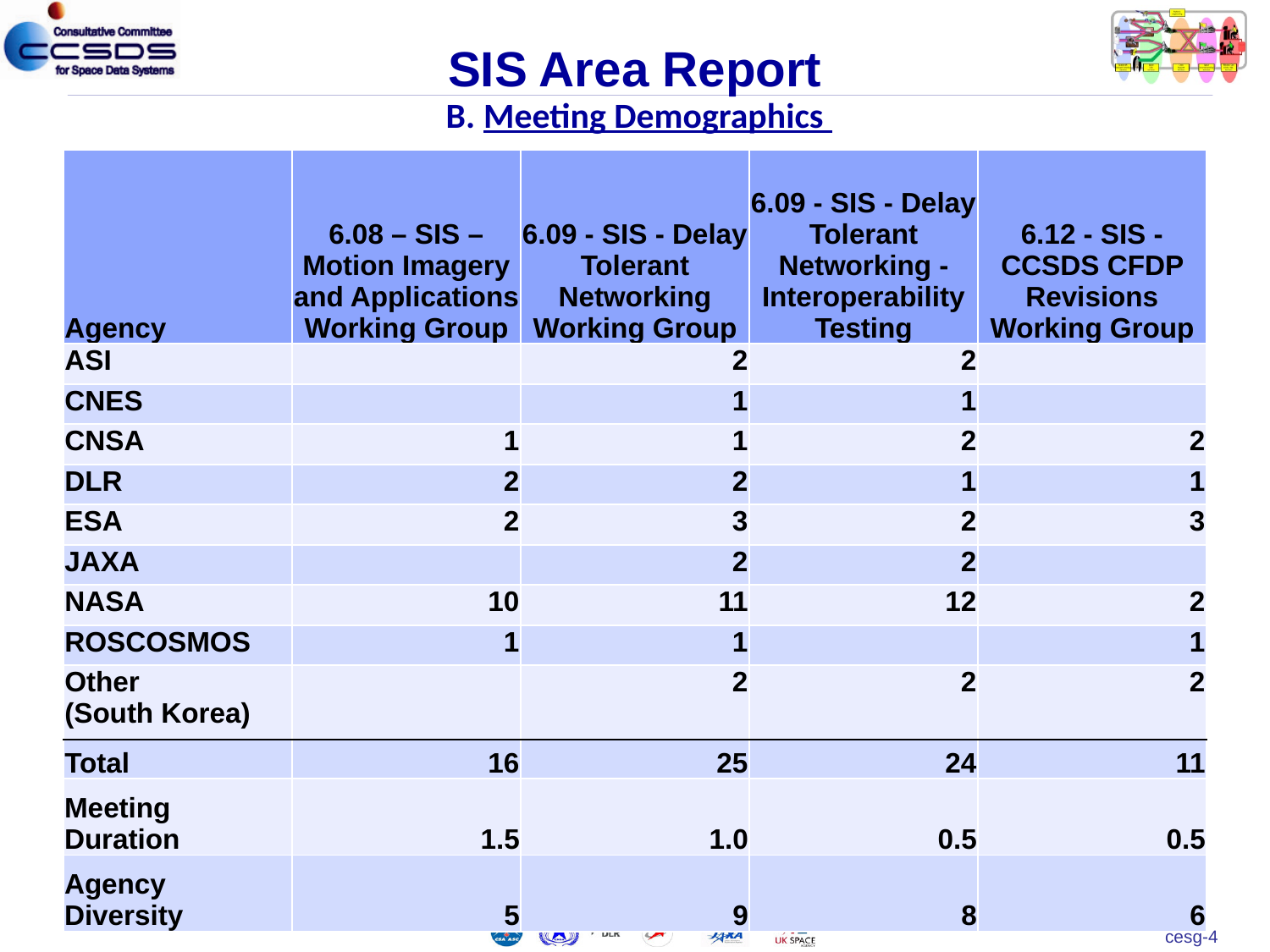

# SIS Area Report B. Meeting Demographics
| Agency | 6.08 – SIS – Motion Imagery and Applications Working Group | 6.09 - SIS - Delay Tolerant Networking Working Group | 6.09 - SIS - Delay Tolerant Networking - Interoperability Testing | 6.12 - SIS - CCSDS CFDP Revisions Working Group |
| --- | --- | --- | --- | --- |
| ASI |  | 2 | 2 |  |
| CNES |  | 1 | 1 |  |
| CNSA | 1 | 1 | 2 | 2 |
| DLR | 2 | 2 | 1 | 1 |
| ESA | 2 | 3 | 2 | 3 |
| JAXA |  | 2 | 2 |  |
| NASA | 10 | 11 | 12 | 2 |
| ROSCOSMOS | 1 | 1 |  | 1 |
| Other (South Korea) |  | 2 | 2 | 2 |
| Total | 16 | 25 | 24 | 11 |
| Meeting Duration | 1.5 | 1.0 | 0.5 | 0.5 |
| Agency Diversity | 5 | 9 | 8 | 6 |